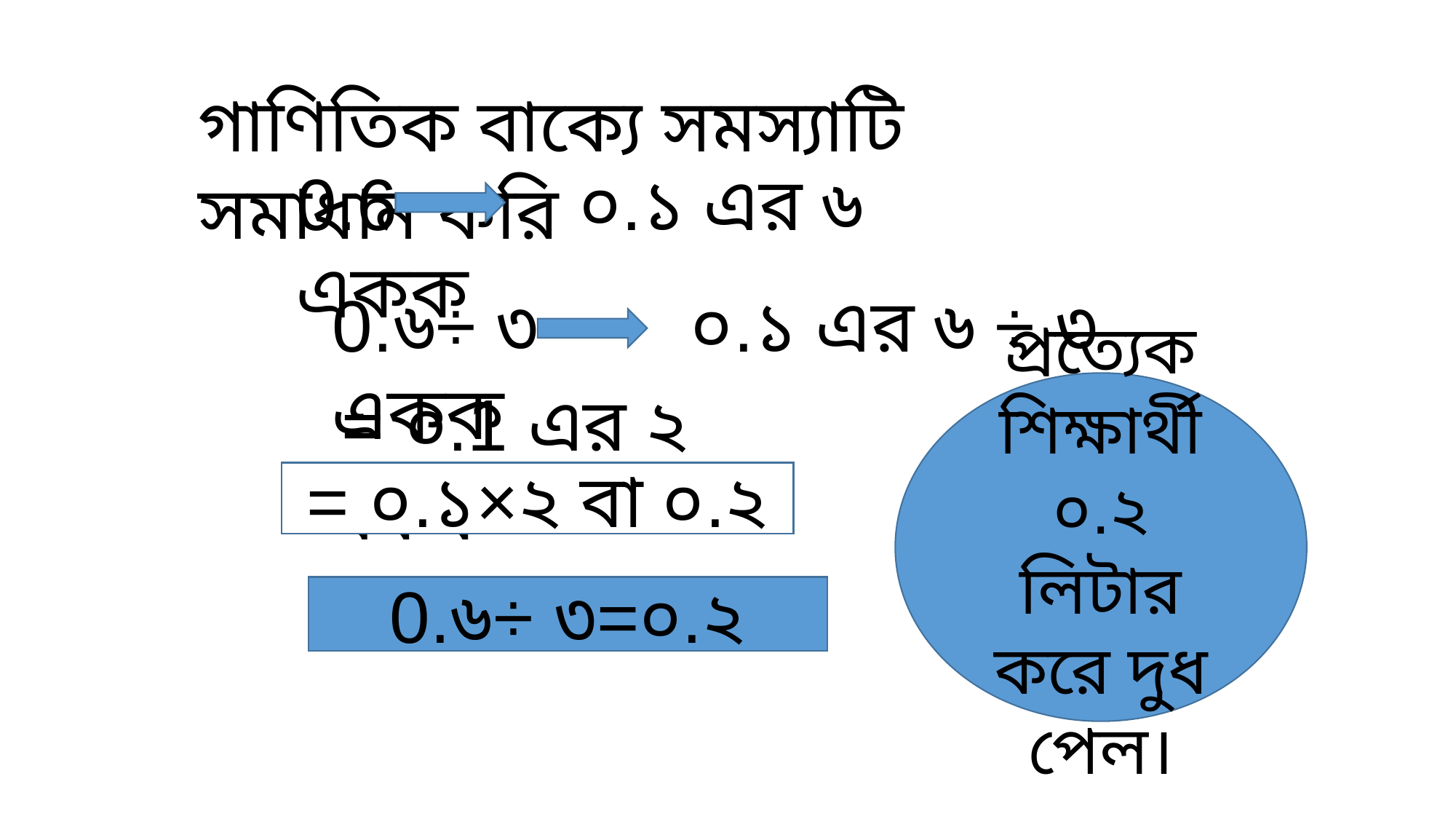

গাণিতিক বাক্যে সমস্যাটি সমাধান করি
0.6         ০.১ এর ৬ একক

0.৬÷ ৩        ০.১ এর ৬ ÷ ৩  একক

 = ০.1 এর ২ একক
প্রত্যেক শিক্ষার্থী ০.২ লিটার করে দুধ পেল।
= ০.১×২ বা ০.২
0.৬÷ ৩=০.২